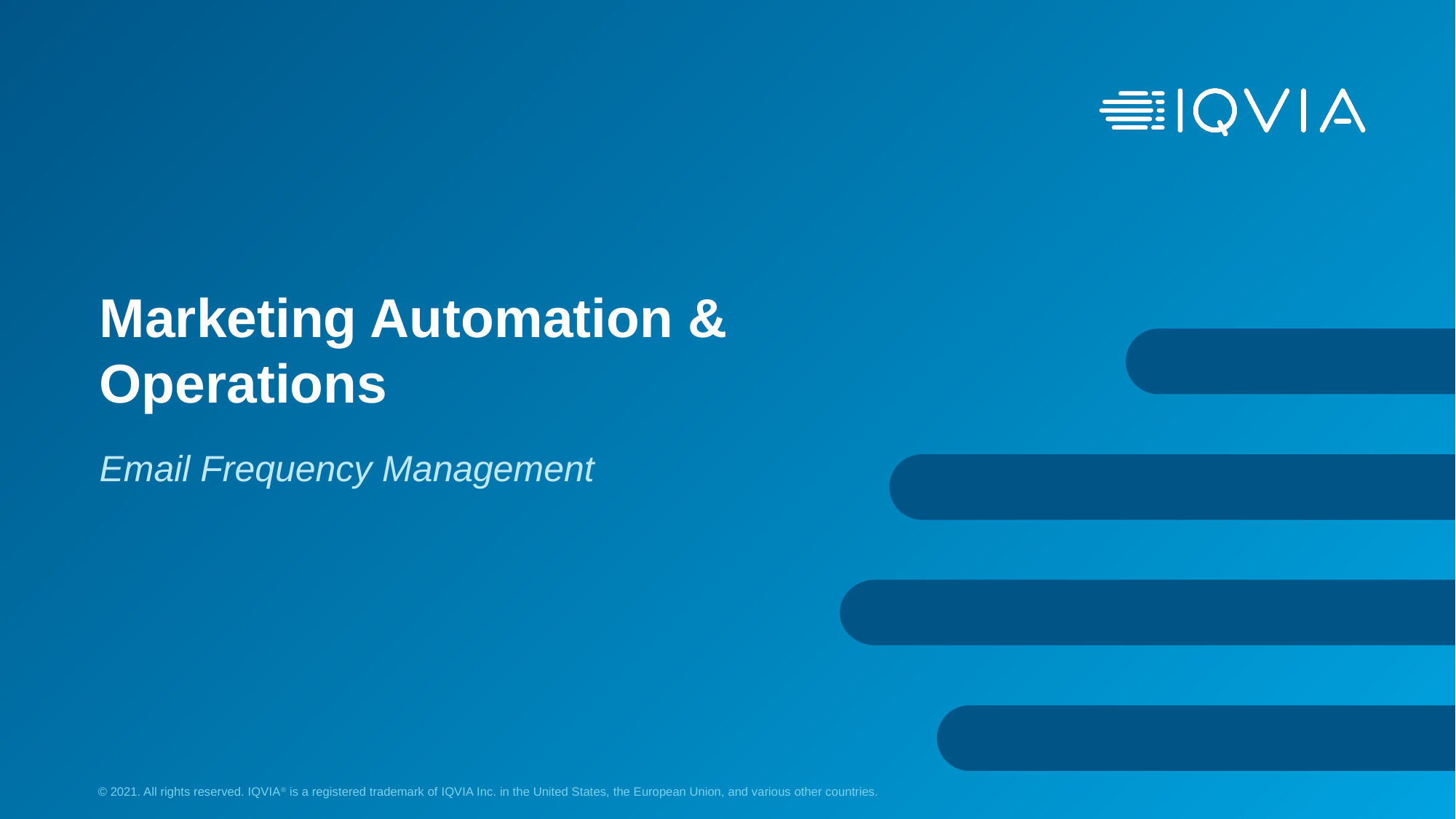

# Marketing Automation & Operations
Email Frequency Management